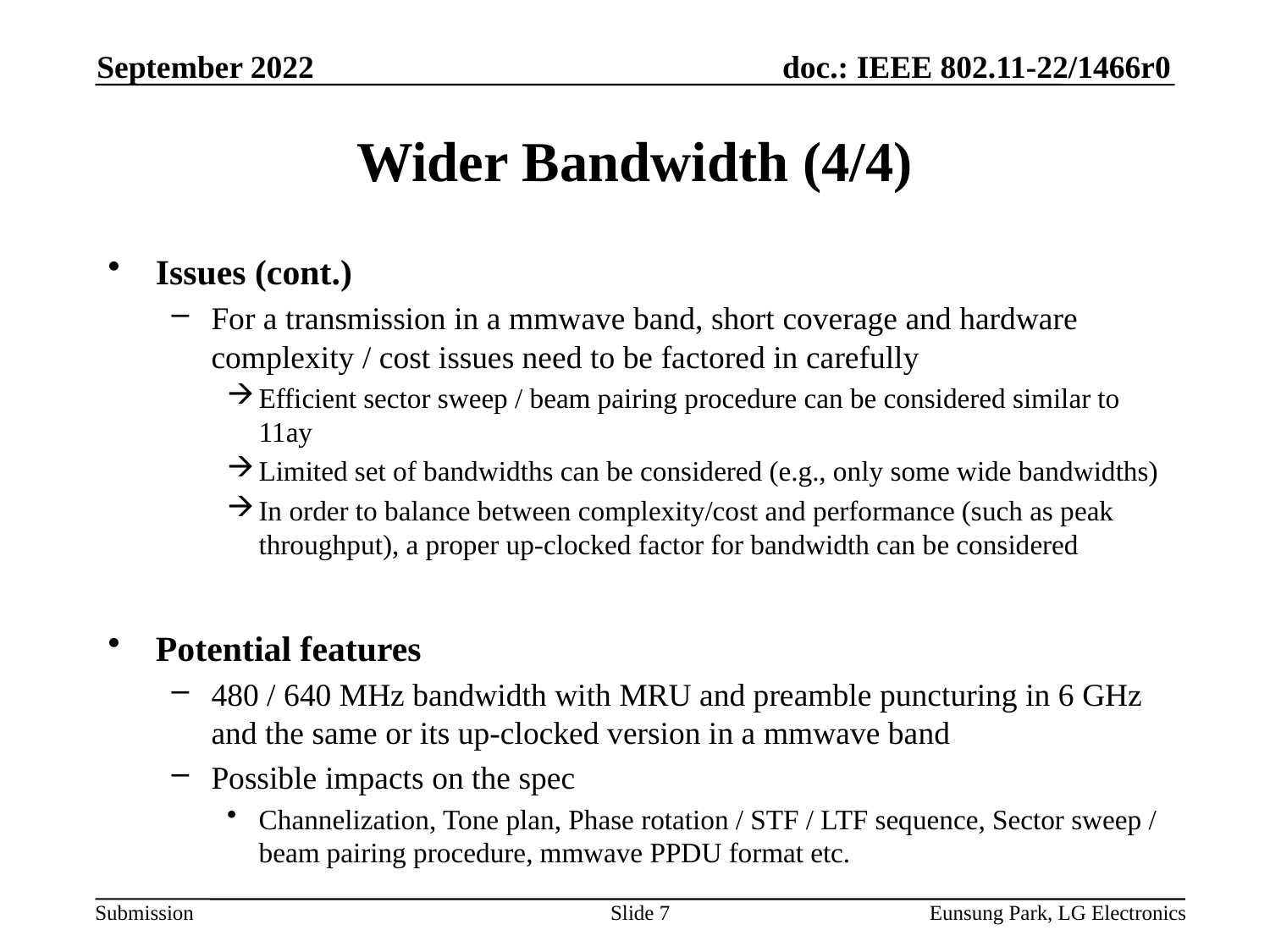

September 2022
# Wider Bandwidth (4/4)
Issues (cont.)
For a transmission in a mmwave band, short coverage and hardware complexity / cost issues need to be factored in carefully
Efficient sector sweep / beam pairing procedure can be considered similar to 11ay
Limited set of bandwidths can be considered (e.g., only some wide bandwidths)
In order to balance between complexity/cost and performance (such as peak throughput), a proper up-clocked factor for bandwidth can be considered

Potential features
480 / 640 MHz bandwidth with MRU and preamble puncturing in 6 GHz and the same or its up-clocked version in a mmwave band
Possible impacts on the spec
Channelization, Tone plan, Phase rotation / STF / LTF sequence, Sector sweep / beam pairing procedure, mmwave PPDU format etc.
Slide 7
Eunsung Park, LG Electronics